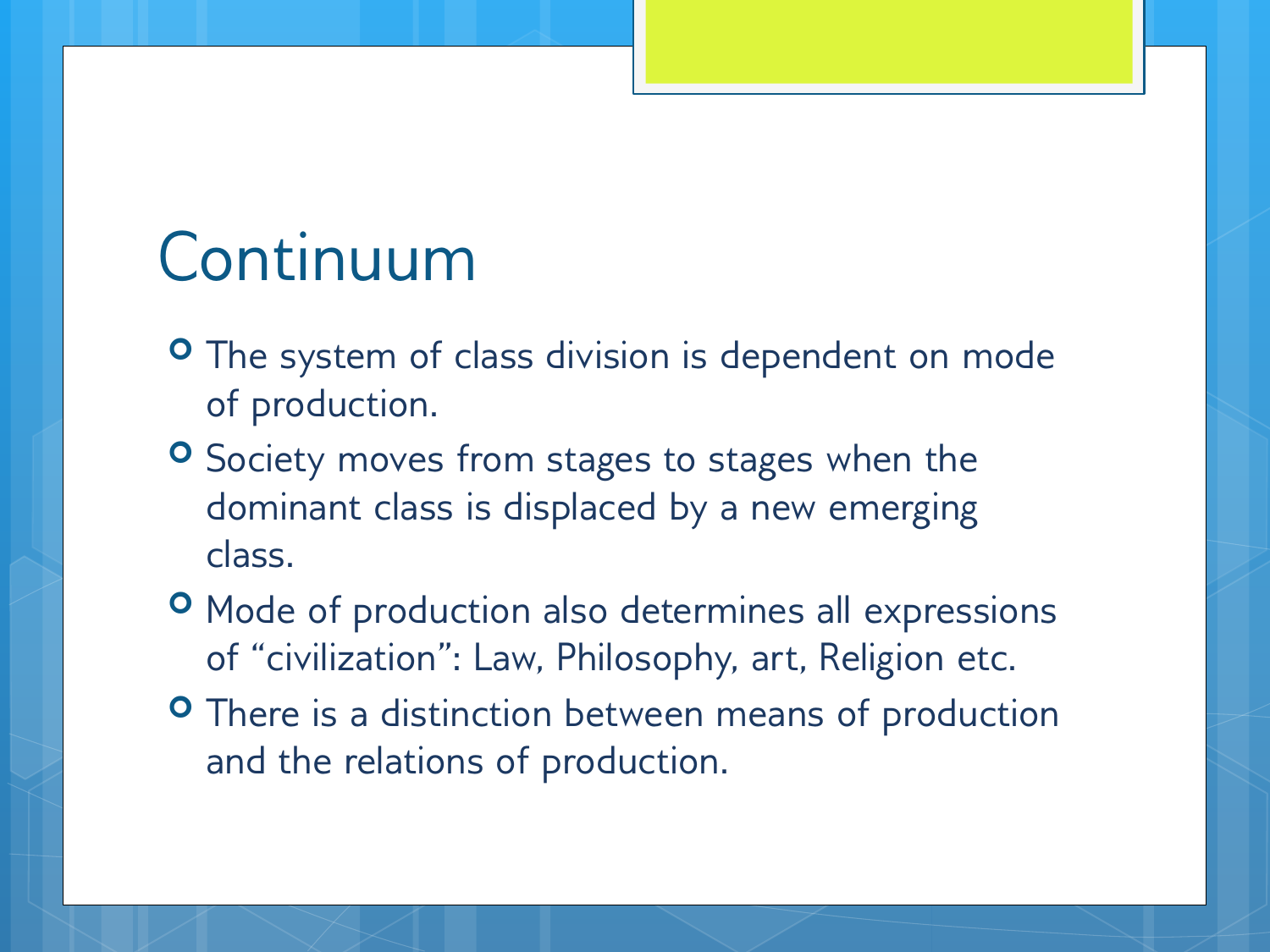

# Continuum
The system of class division is dependent on mode of production.
Society moves from stages to stages when the dominant class is displaced by a new emerging class.
Mode of production also determines all expressions of “civilization”: Law, Philosophy, art, Religion etc.
There is a distinction between means of production and the relations of production.